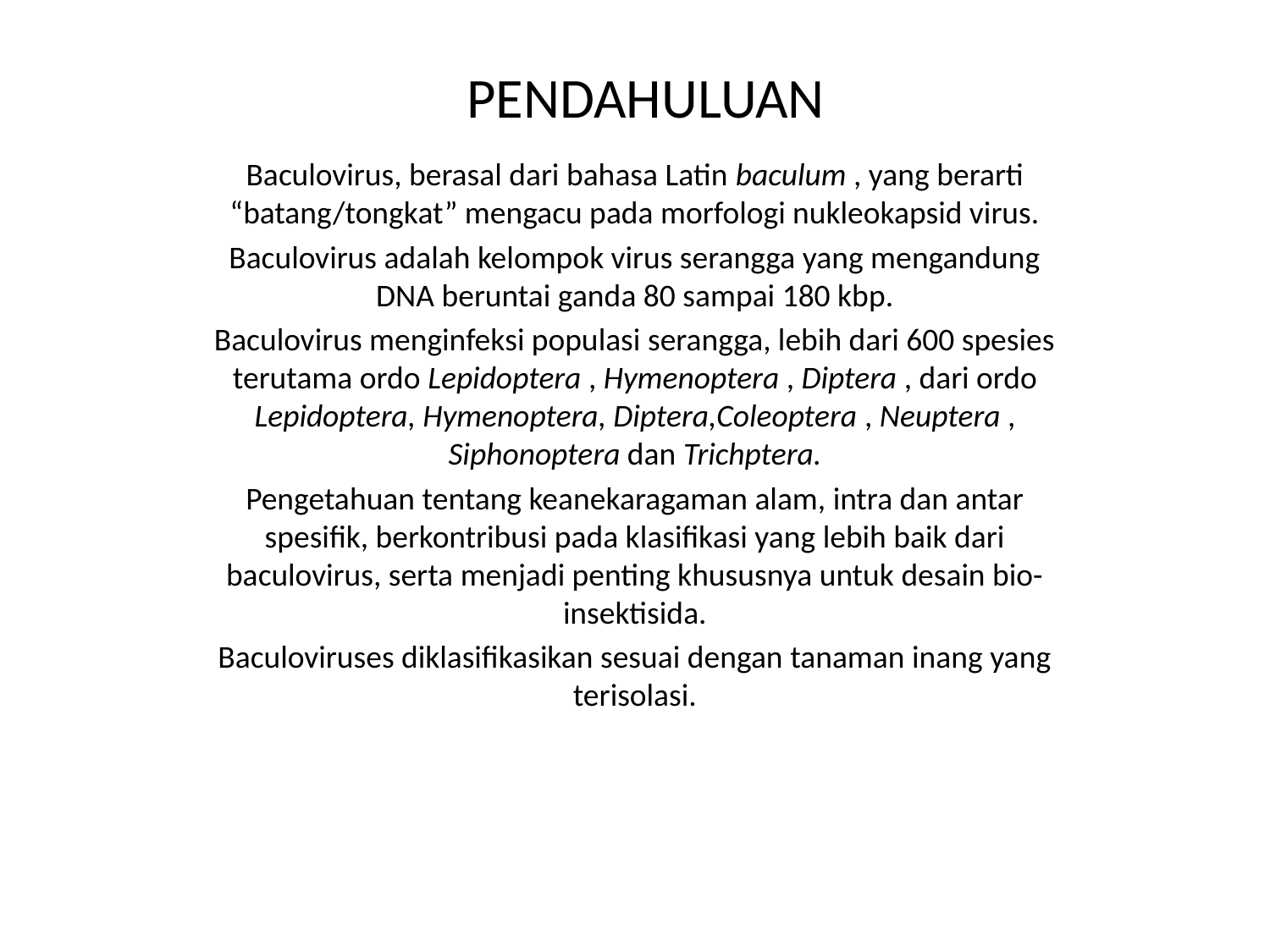

# PENDAHULUAN
Baculovirus, berasal dari bahasa Latin baculum , yang berarti “batang/tongkat” mengacu pada morfologi nukleokapsid virus.
Baculovirus adalah kelompok virus serangga yang mengandung DNA beruntai ganda 80 sampai 180 kbp.
Baculovirus menginfeksi populasi serangga, lebih dari 600 spesies terutama ordo Lepidoptera , Hymenoptera , Diptera , dari ordo Lepidoptera, Hymenoptera, Diptera,Coleoptera , Neuptera , Siphonoptera dan Trichptera.
Pengetahuan tentang keanekaragaman alam, intra dan antar spesifik, berkontribusi pada klasifikasi yang lebih baik dari baculovirus, serta menjadi penting khususnya untuk desain bio-insektisida.
Baculoviruses diklasifikasikan sesuai dengan tanaman inang yang terisolasi.